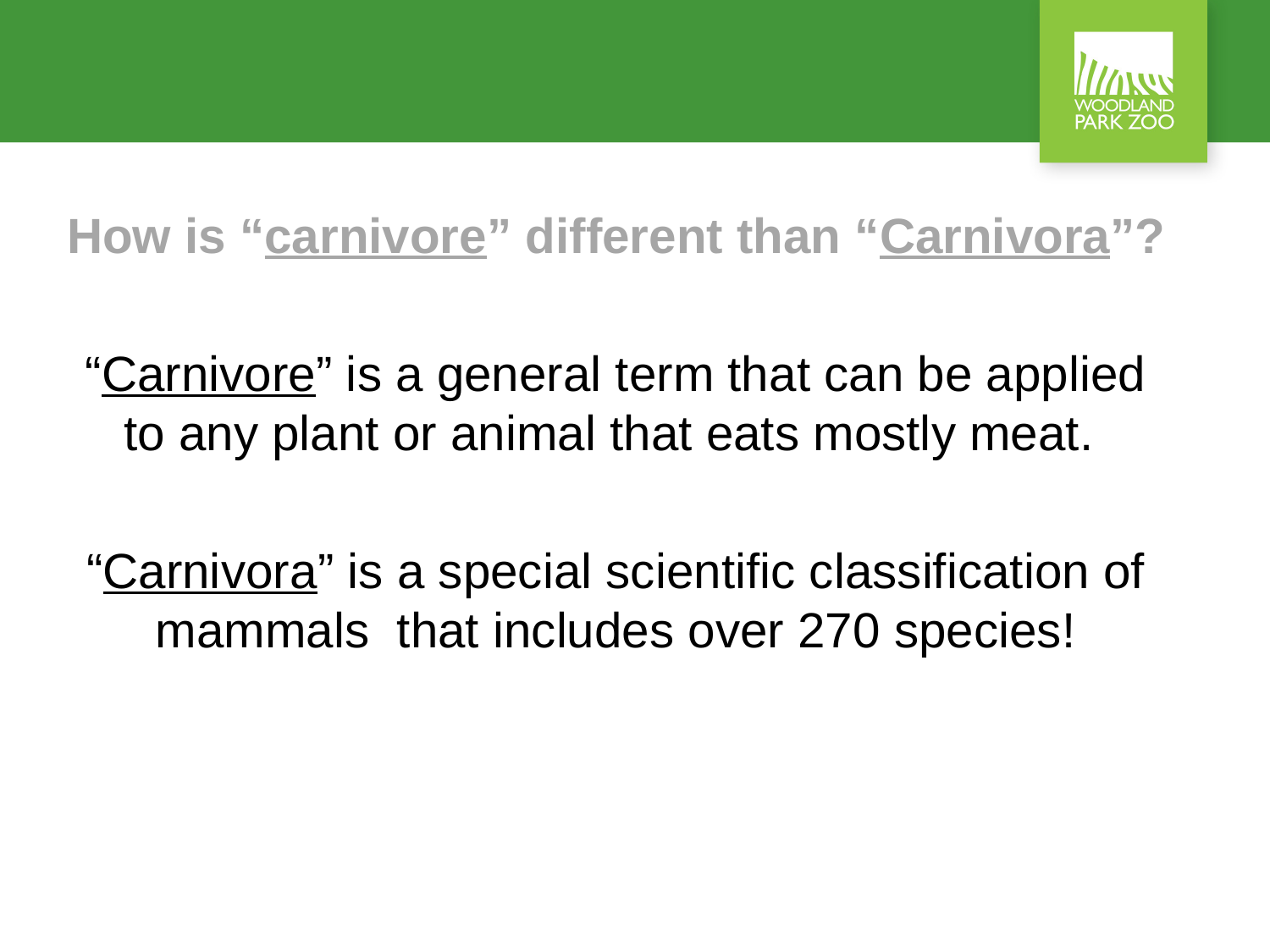

How is “carnivore” different than “Carnivora”?

“Carnivore” is a general term that can be applied to any plant or animal that eats mostly meat.

“Carnivora” is a special scientific classification of mammals  that includes over 270 species!